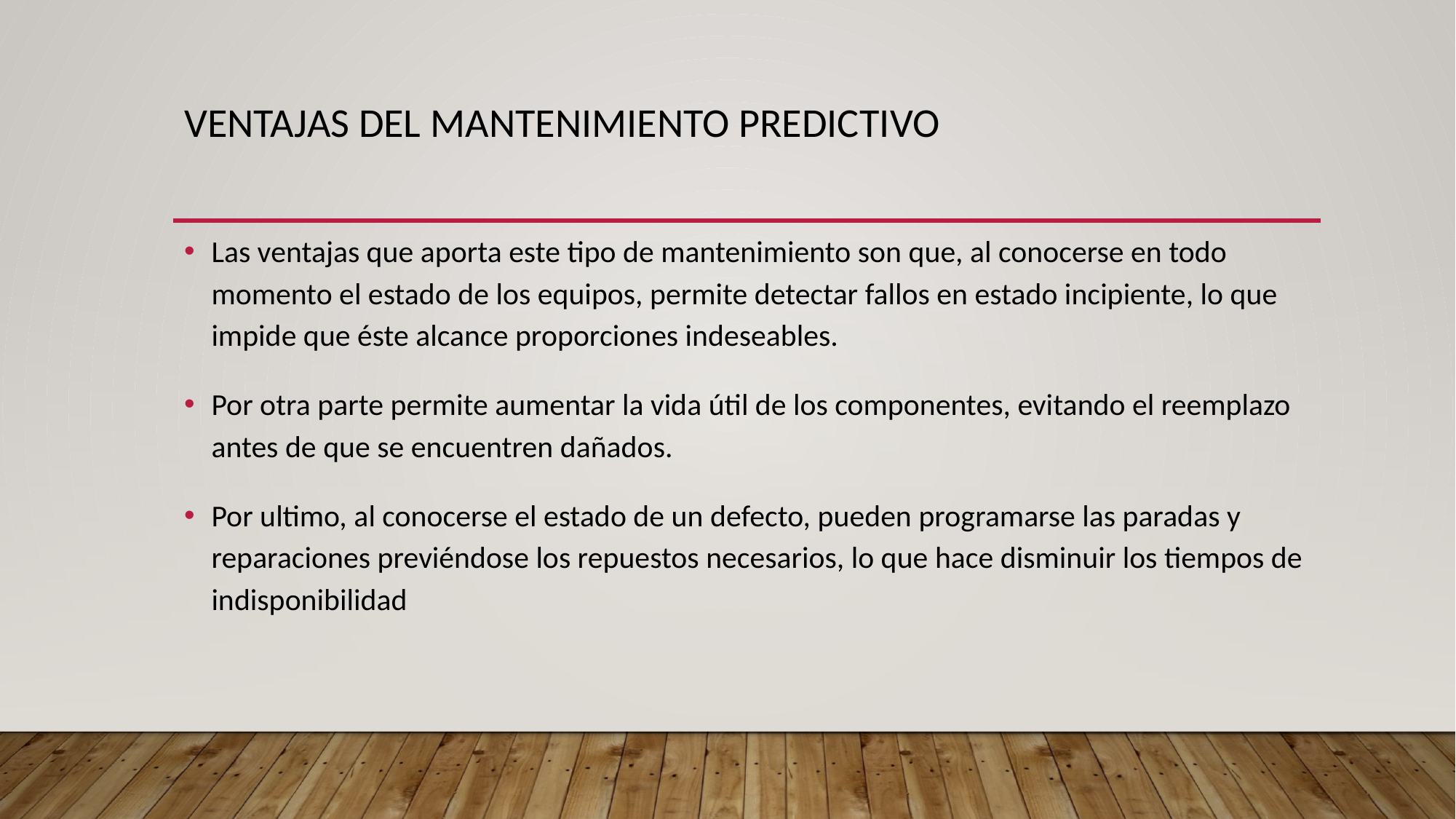

# VENTAJAS DEL MANTENIMIENTO PREDICTIVO
Las ventajas que aporta este tipo de mantenimiento son que, al conocerse en todo momento el estado de los equipos, permite detectar fallos en estado incipiente, lo que impide que éste alcance proporciones indeseables.
Por otra parte permite aumentar la vida útil de los componentes, evitando el reemplazo antes de que se encuentren dañados.
Por ultimo, al conocerse el estado de un defecto, pueden programarse las paradas y reparaciones previéndose los repuestos necesarios, lo que hace disminuir los tiempos de indisponibilidad